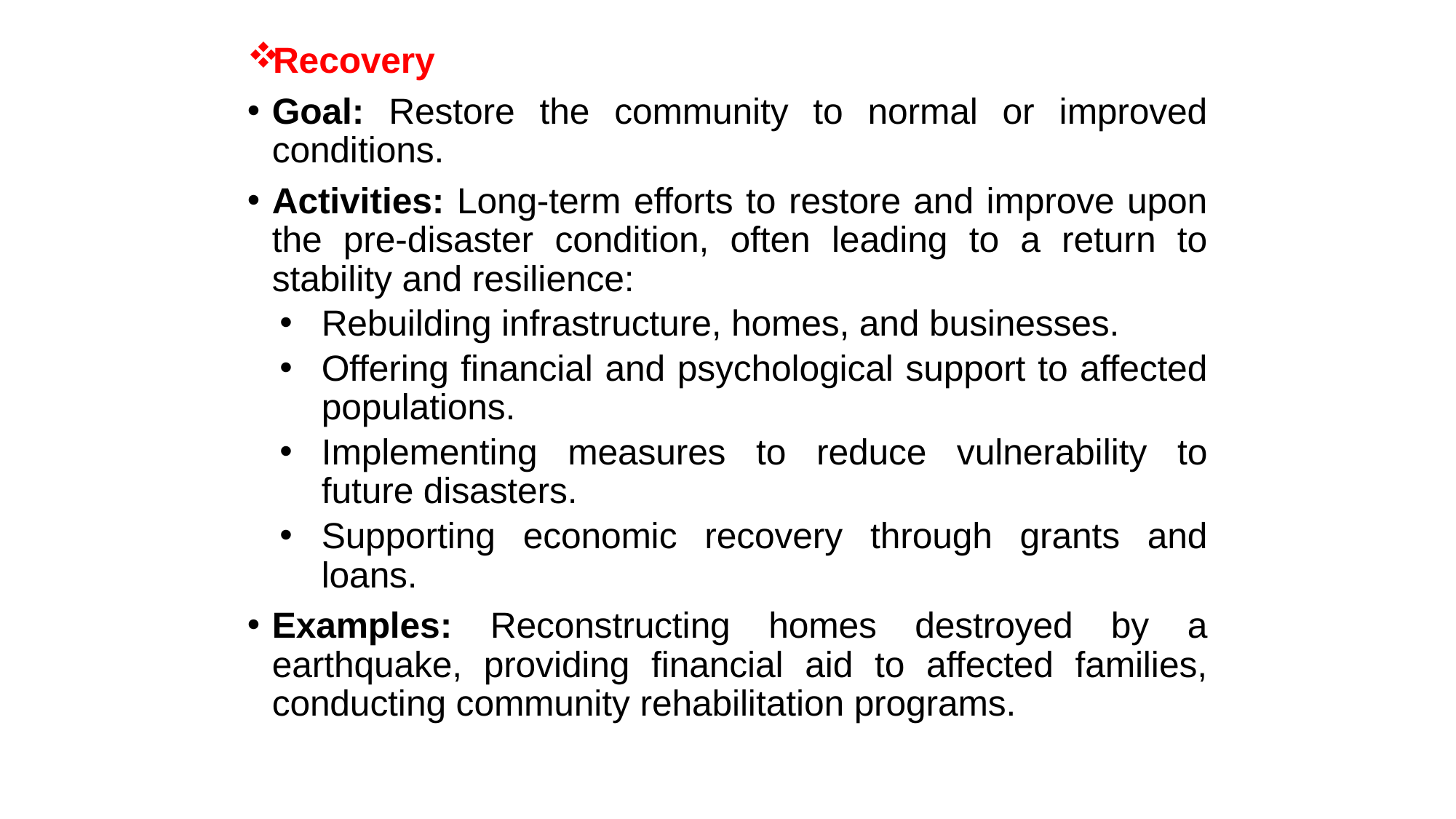

Recovery
Goal: Restore the community to normal or improved conditions.
Activities: Long-term efforts to restore and improve upon the pre-disaster condition, often leading to a return to stability and resilience:
Rebuilding infrastructure, homes, and businesses.
Offering financial and psychological support to affected populations.
Implementing measures to reduce vulnerability to future disasters.
Supporting economic recovery through grants and loans.
Examples: Reconstructing homes destroyed by a earthquake, providing financial aid to affected families, conducting community rehabilitation programs.